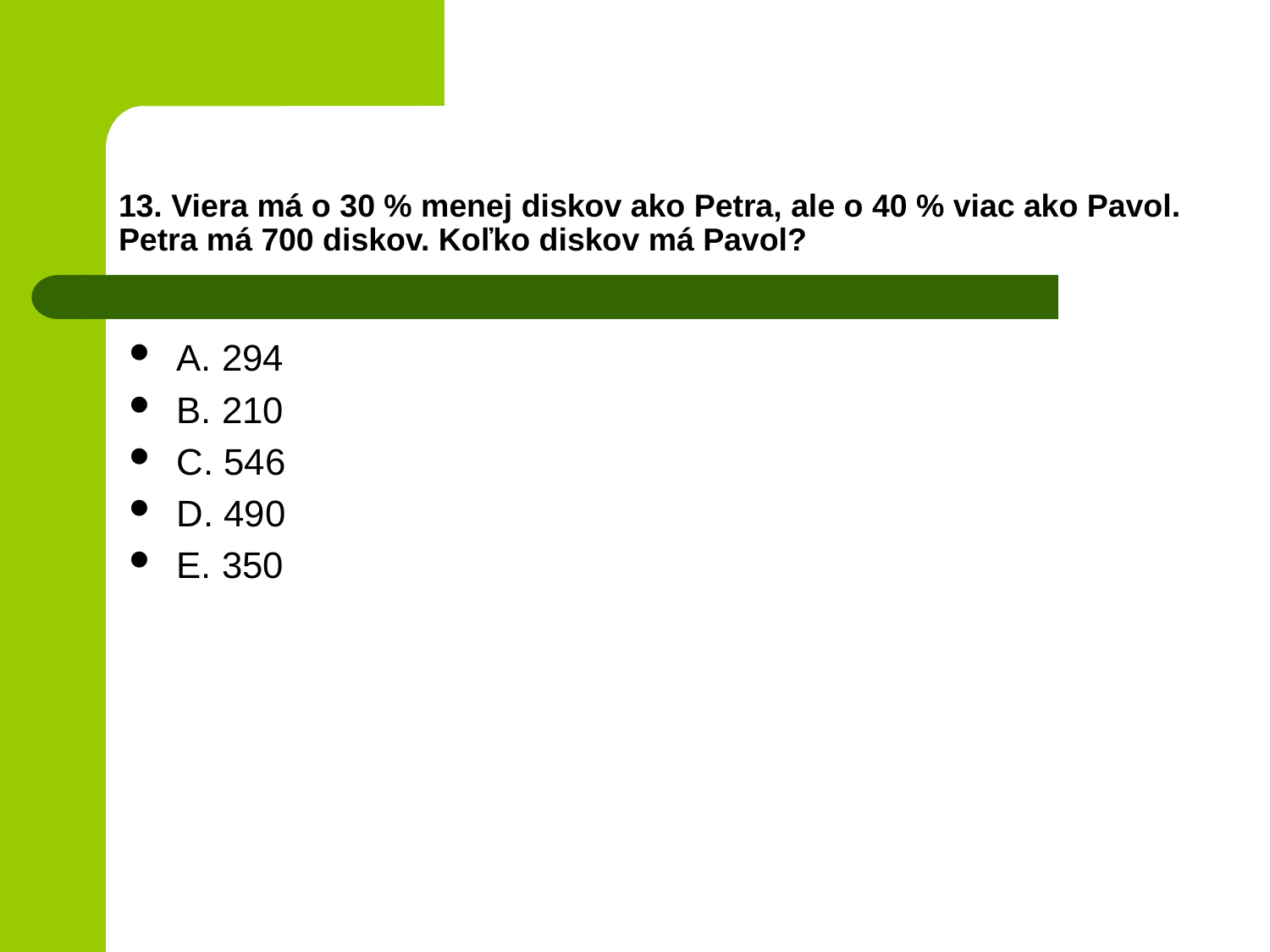

# 13. Viera má o 30 % menej diskov ako Petra, ale o 40 % viac ako Pavol. Petra má 700 diskov. Koľko diskov má Pavol?
A. 294
B. 210
C. 546
D. 490
E. 350